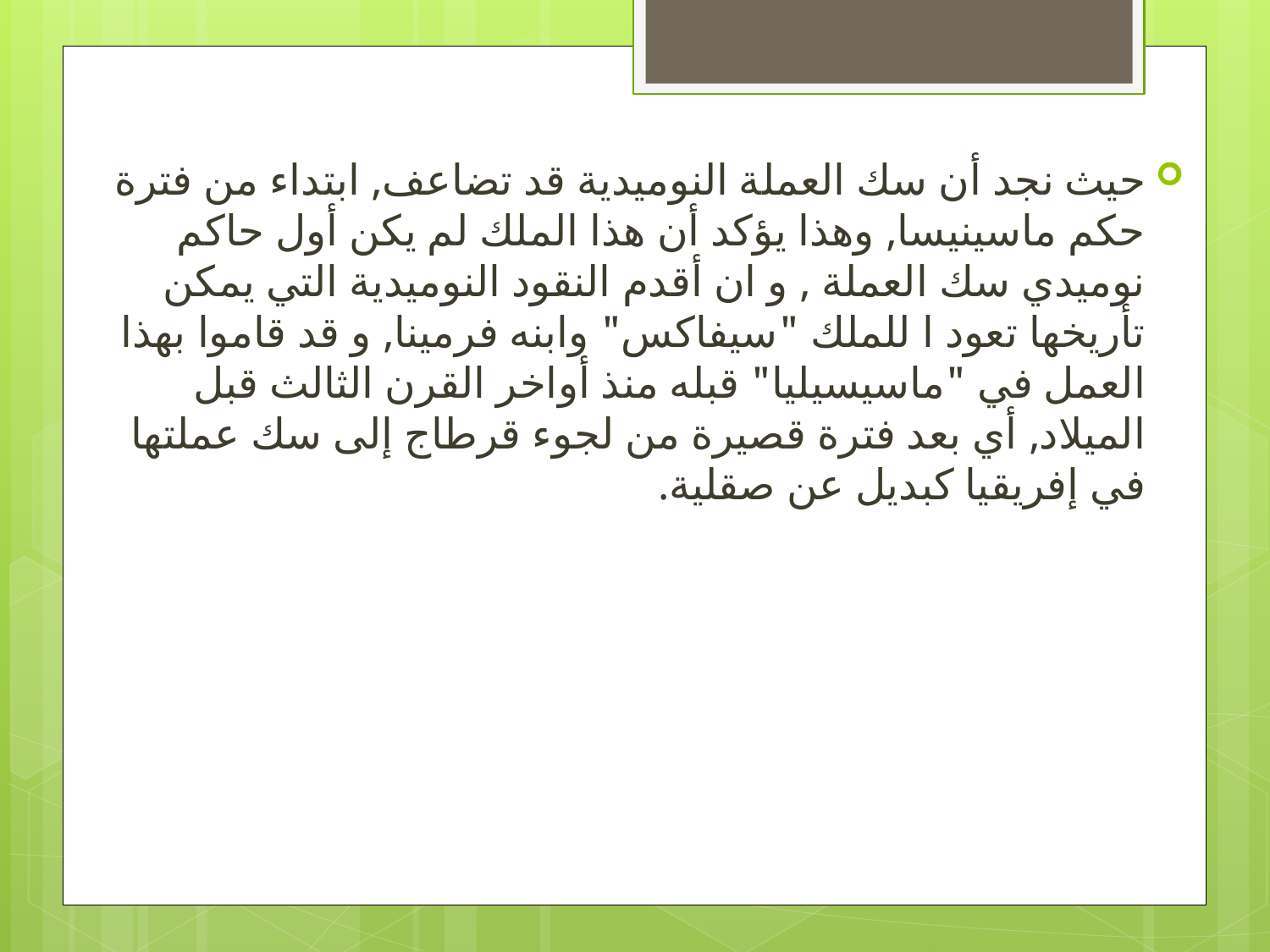

حيث نجد أن سك العملة النوميدية قد تضاعف, ابتداء من فترة حكم ماسينيسا, وهذا يؤكد أن هذا الملك لم يكن أول حاكم نوميدي سك العملة , و ان أقدم النقود النوميدية التي يمكن تأريخها تعود ا للملك "سيفاكس" وابنه فرمينا, و قد قاموا بهذا العمل في "ماسيسيليا" قبله منذ أواخر القرن الثالث قبل الميلاد, أي بعد فترة قصيرة من لجوء قرطاج إلى سك عملتها في إفريقيا كبديل عن صقلية.